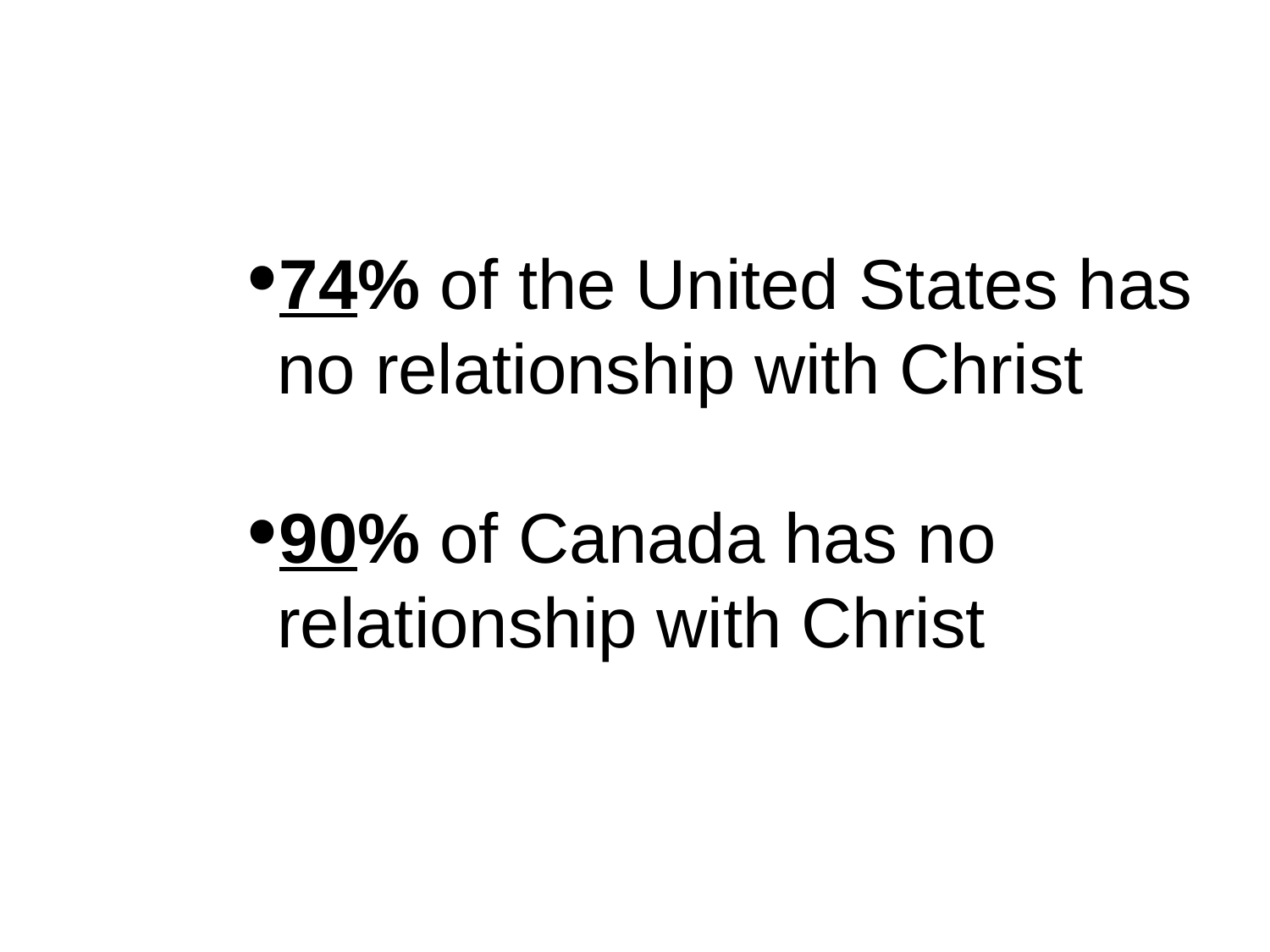

74% of the United States has no relationship with Christ

90% of Canada has no relationship with Christ